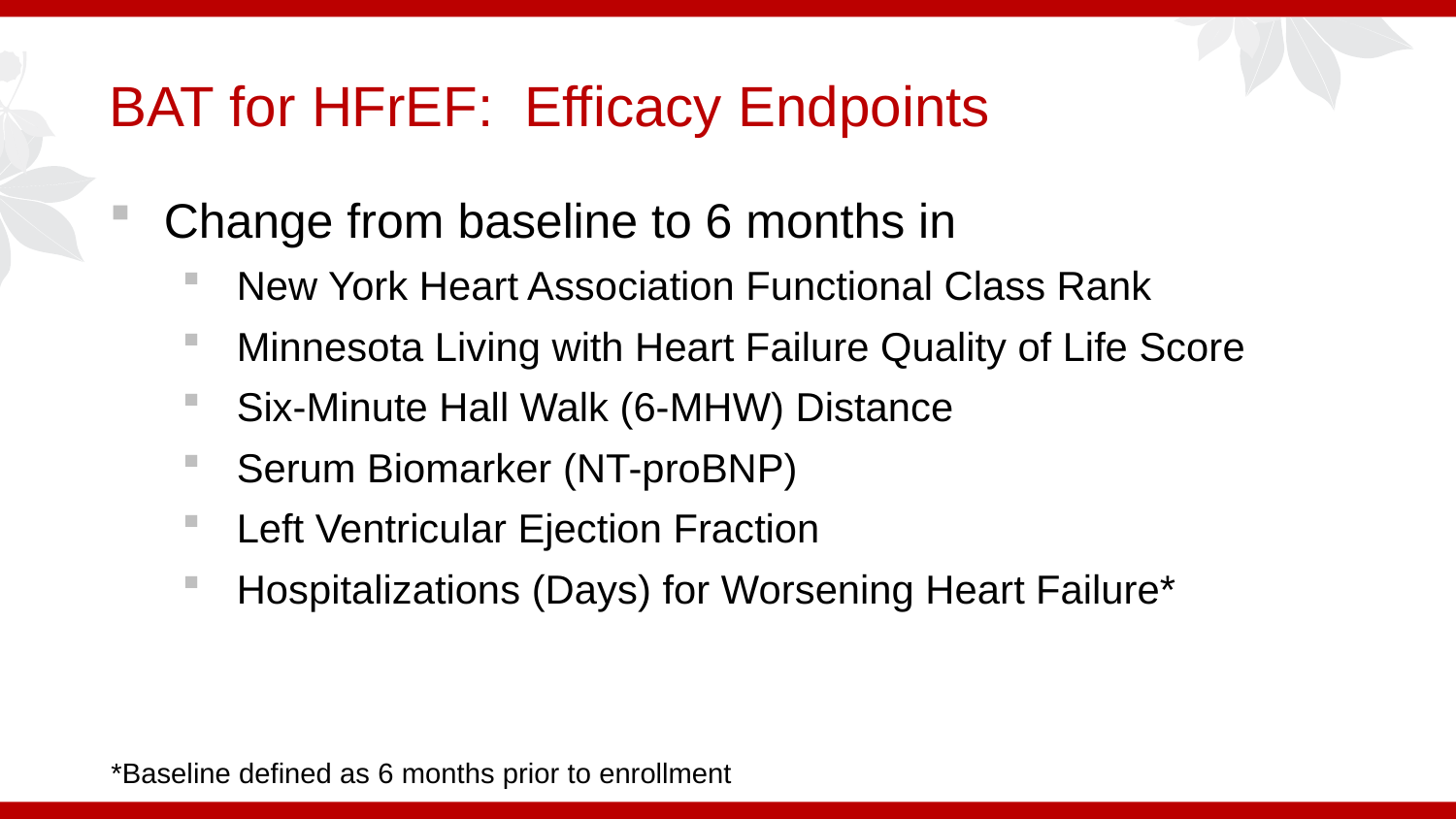

# BAT for HFrEF:  Efficacy Endpoints
Change from baseline to 6 months in
New York Heart Association Functional Class Rank
Minnesota Living with Heart Failure Quality of Life Score
Six-Minute Hall Walk (6-MHW) Distance
Serum Biomarker (NT-proBNP)
Left Ventricular Ejection Fraction
Hospitalizations (Days) for Worsening Heart Failure*
*Baseline defined as 6 months prior to enrollment